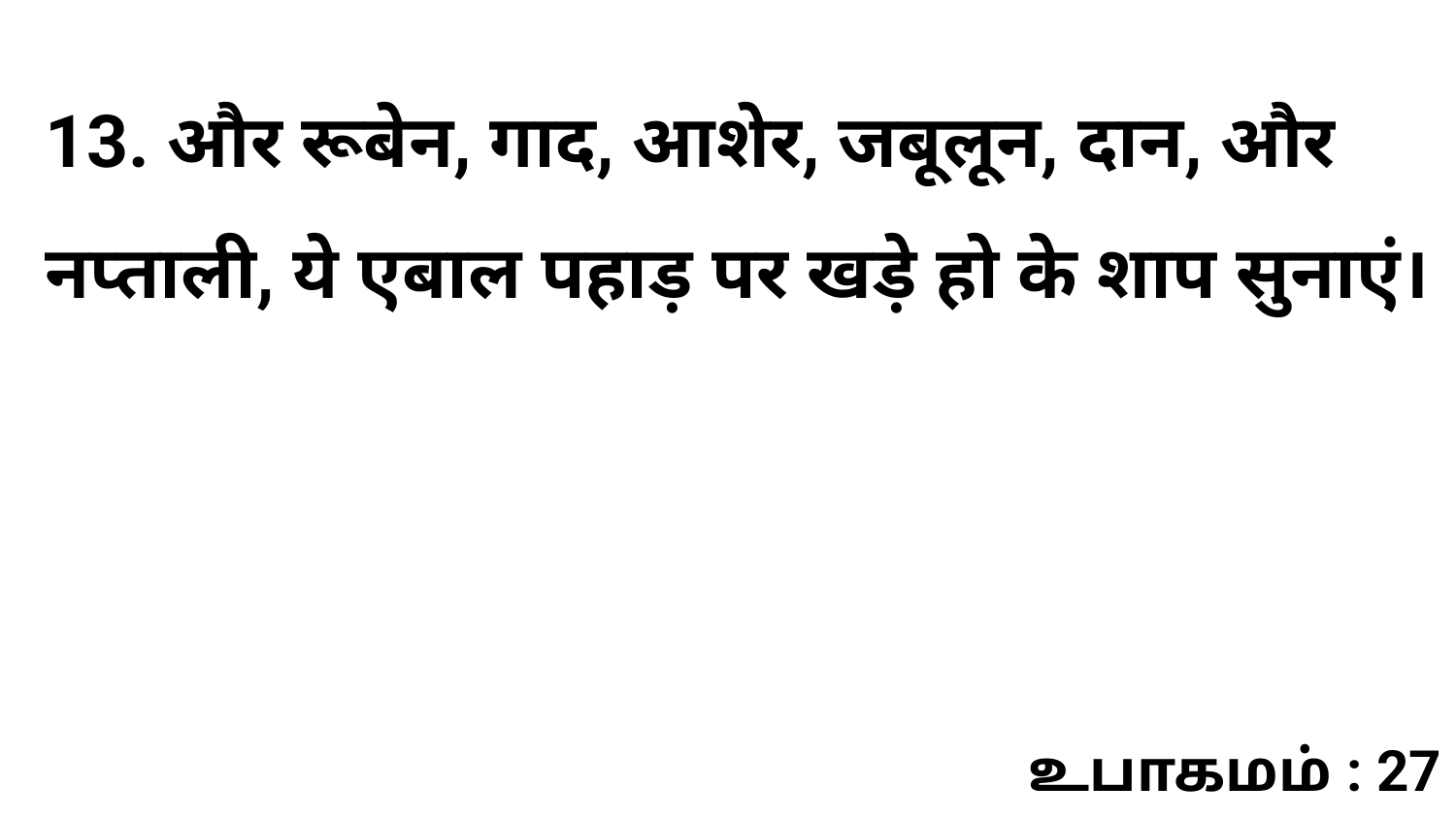

13. और रूबेन, गाद, आशेर, जबूलून, दान, और नप्ताली, ये एबाल पहाड़ पर खड़े हो के शाप सुनाएं।
உபாகமம் : 27